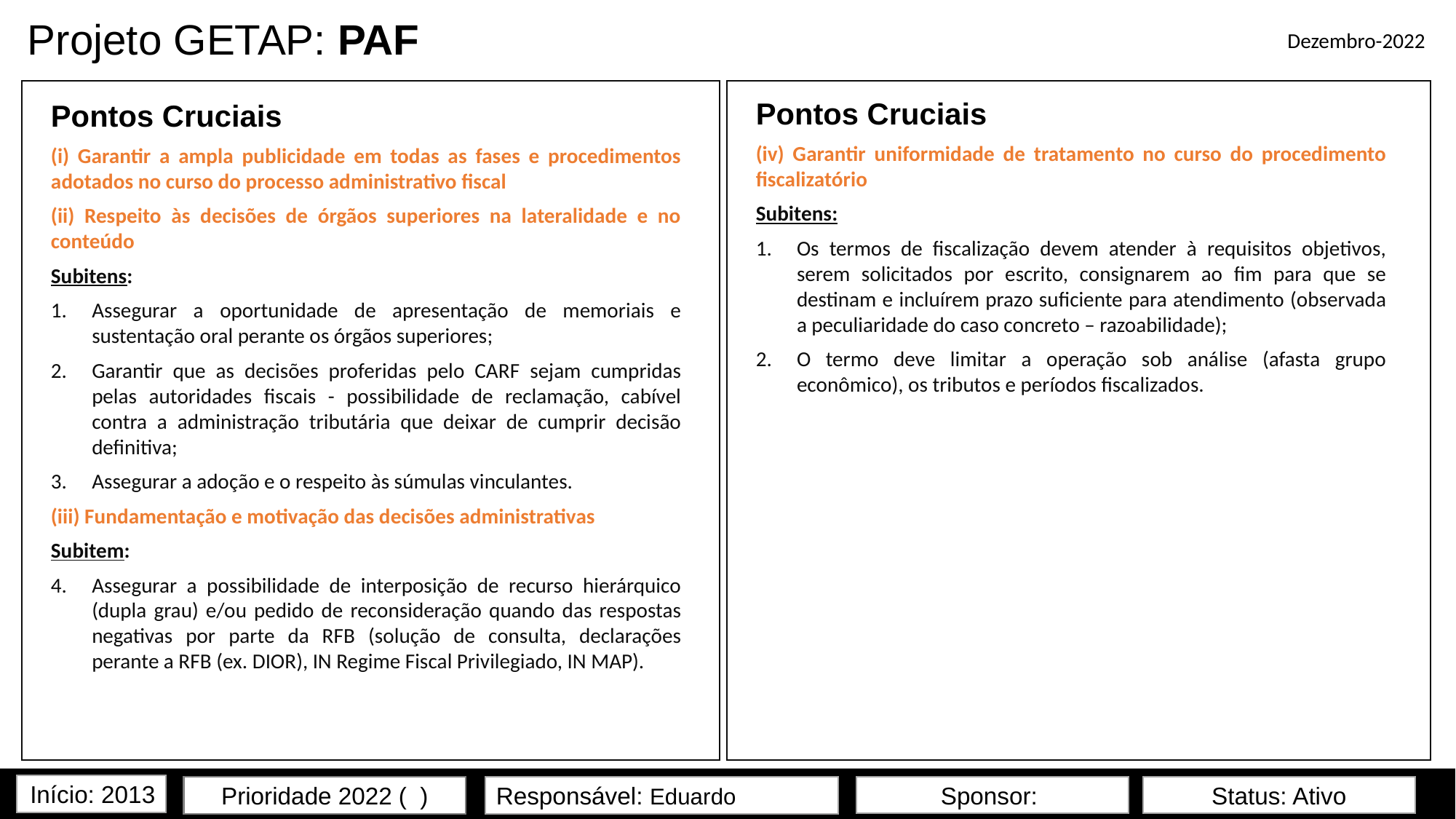

# Projeto GETAP: PAF
Dezembro-2022

Pontos Cruciais
(iv) Garantir uniformidade de tratamento no curso do procedimento fiscalizatório
Subitens:
Os termos de fiscalização devem atender à requisitos objetivos, serem solicitados por escrito, consignarem ao fim para que se destinam e incluírem prazo suficiente para atendimento (observada a peculiaridade do caso concreto – razoabilidade);
O termo deve limitar a operação sob análise (afasta grupo econômico), os tributos e períodos fiscalizados.

Pontos Cruciais
 Garantir a ampla publicidade em todas as fases e procedimentos adotados no curso do processo administrativo fiscal
 Respeito às decisões de órgãos superiores na lateralidade e no conteúdo
Subitens:
Assegurar a oportunidade de apresentação de memoriais e sustentação oral perante os órgãos superiores;
Garantir que as decisões proferidas pelo CARF sejam cumpridas pelas autoridades fiscais - possibilidade de reclamação, cabível contra a administração tributária que deixar de cumprir decisão definitiva;
Assegurar a adoção e o respeito às súmulas vinculantes.
(iii) Fundamentação e motivação das decisões administrativas
Subitem:
Assegurar a possibilidade de interposição de recurso hierárquico (dupla grau) e/ou pedido de reconsideração quando das respostas negativas por parte da RFB (solução de consulta, declarações perante a RFB (ex. DIOR), IN Regime Fiscal Privilegiado, IN MAP).

Início: 2013
Prioridade 2022 (  )
Sponsor:
Status: Ativo
Responsável: Eduardo